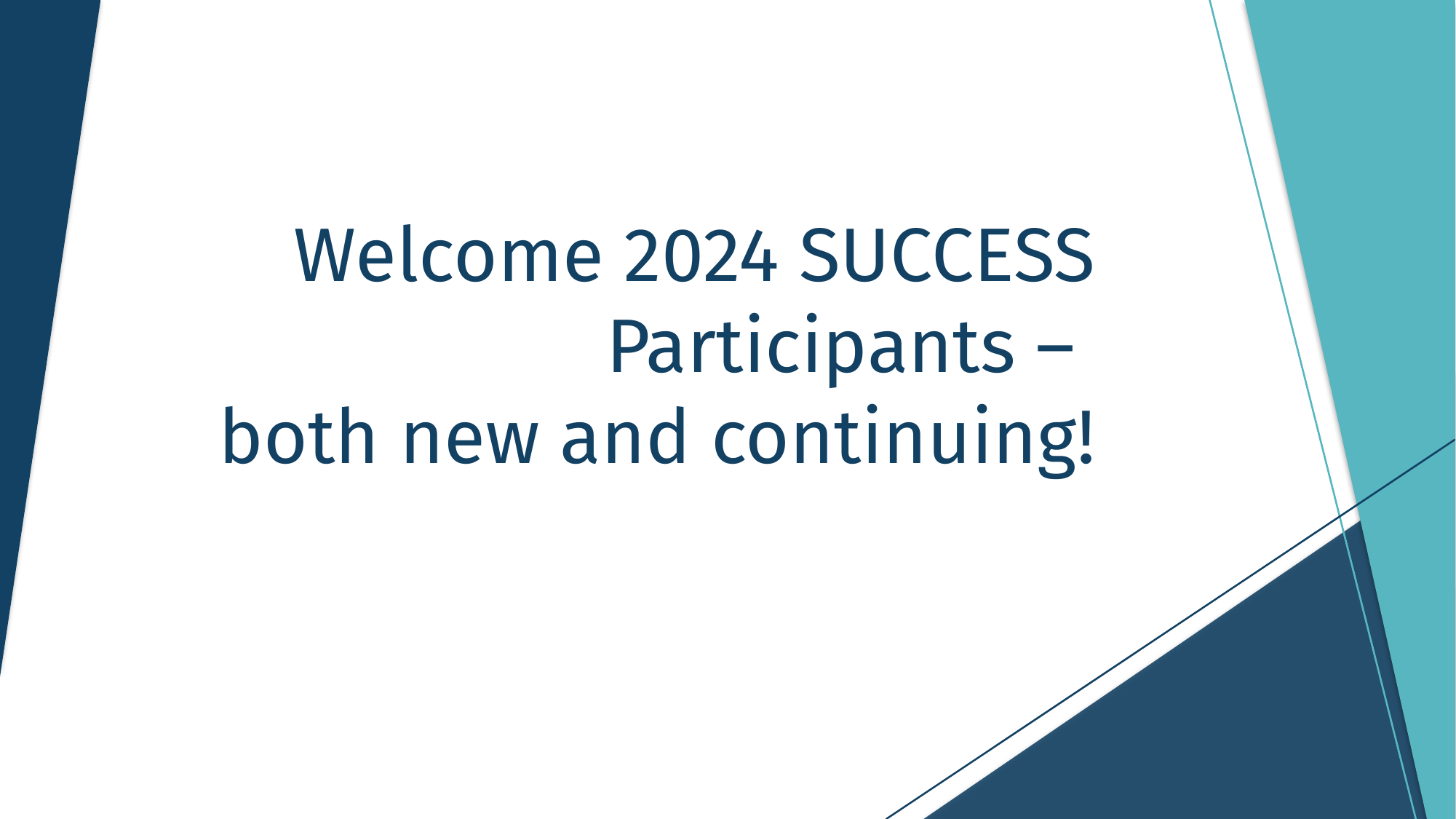

# Welcome 2024 SUCCESS Participants – both new and continuing!